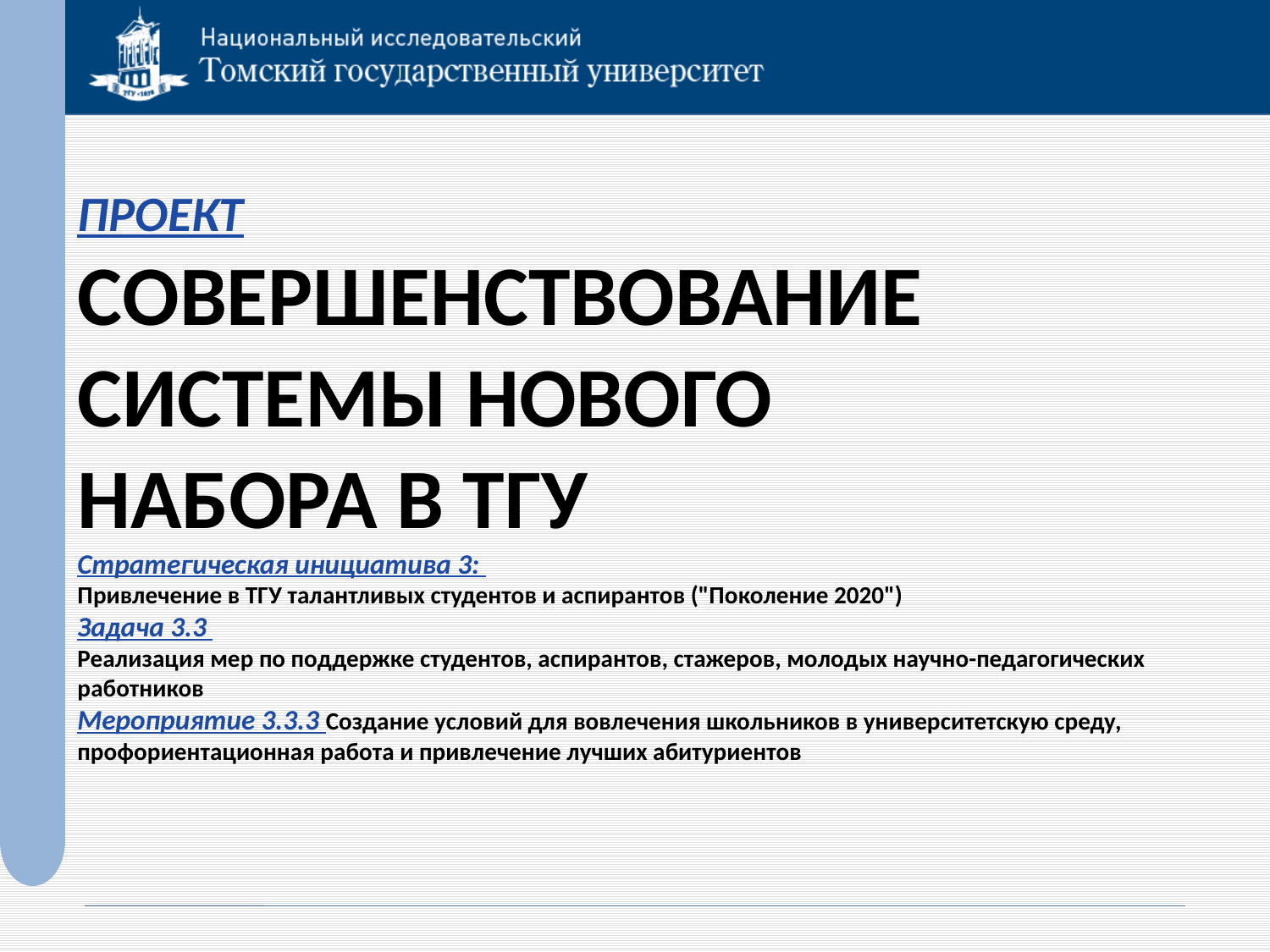

#

ПРОЕКТ
СОВЕРШЕНСТВОВАНИЕ СИСТЕМЫ НОВОГО
НАБОРА В ТГУ
Стратегическая инициатива 3:
Привлечение в ТГУ талантливых студентов и аспирантов ("Поколение 2020")
Задача 3.3
Реализация мер по поддержке студентов, аспирантов, стажеров, молодых научно-педагогических работников
Мероприятие 3.3.3 Создание условий для вовлечения школьников в университетскую среду, профориентационная работа и привлечение лучших абитуриентов